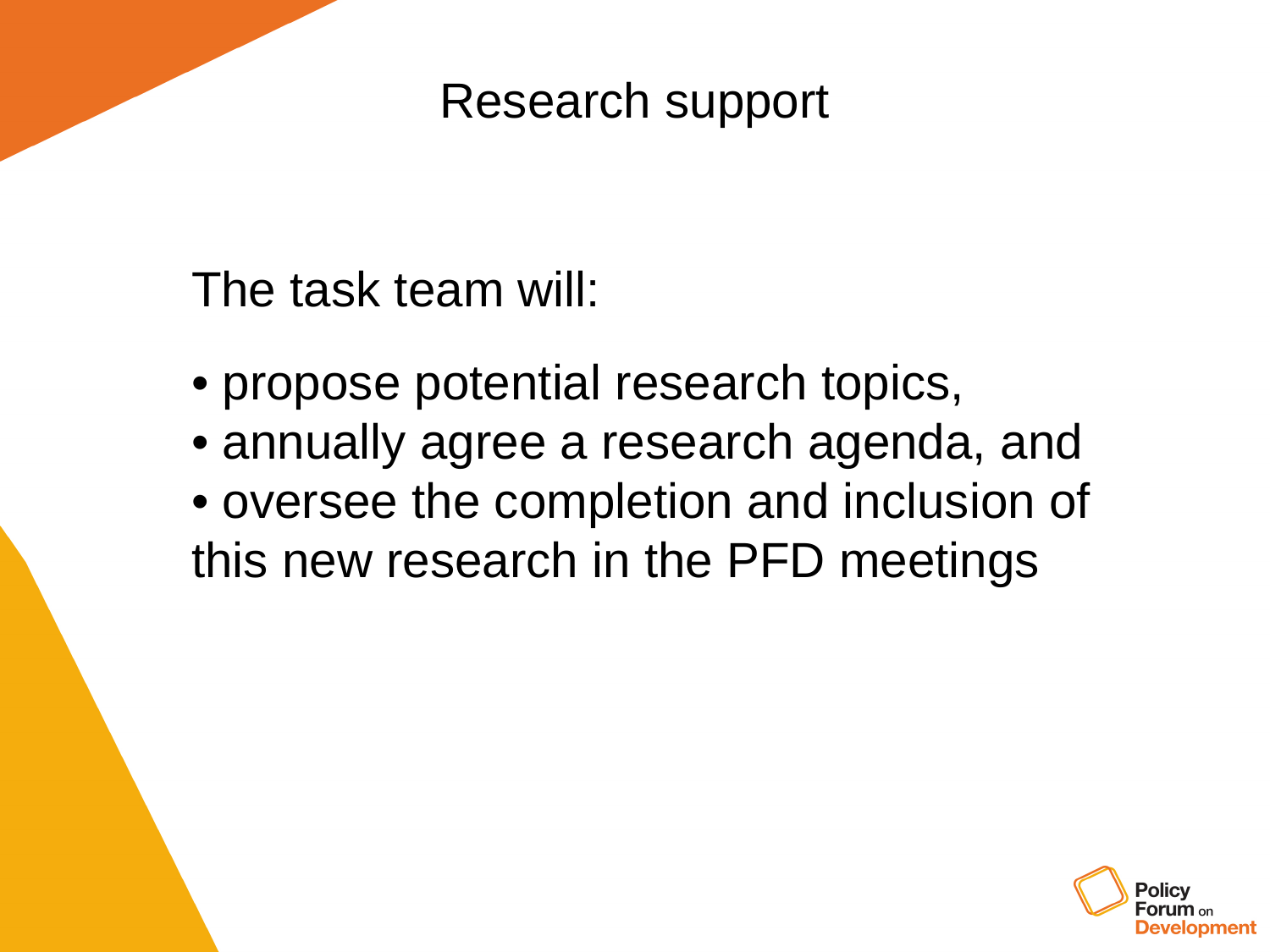

Research support

The task team will:

• propose potential research topics,
• annually agree a research agenda, and
• oversee the completion and inclusion of this new research in the PFD meetings